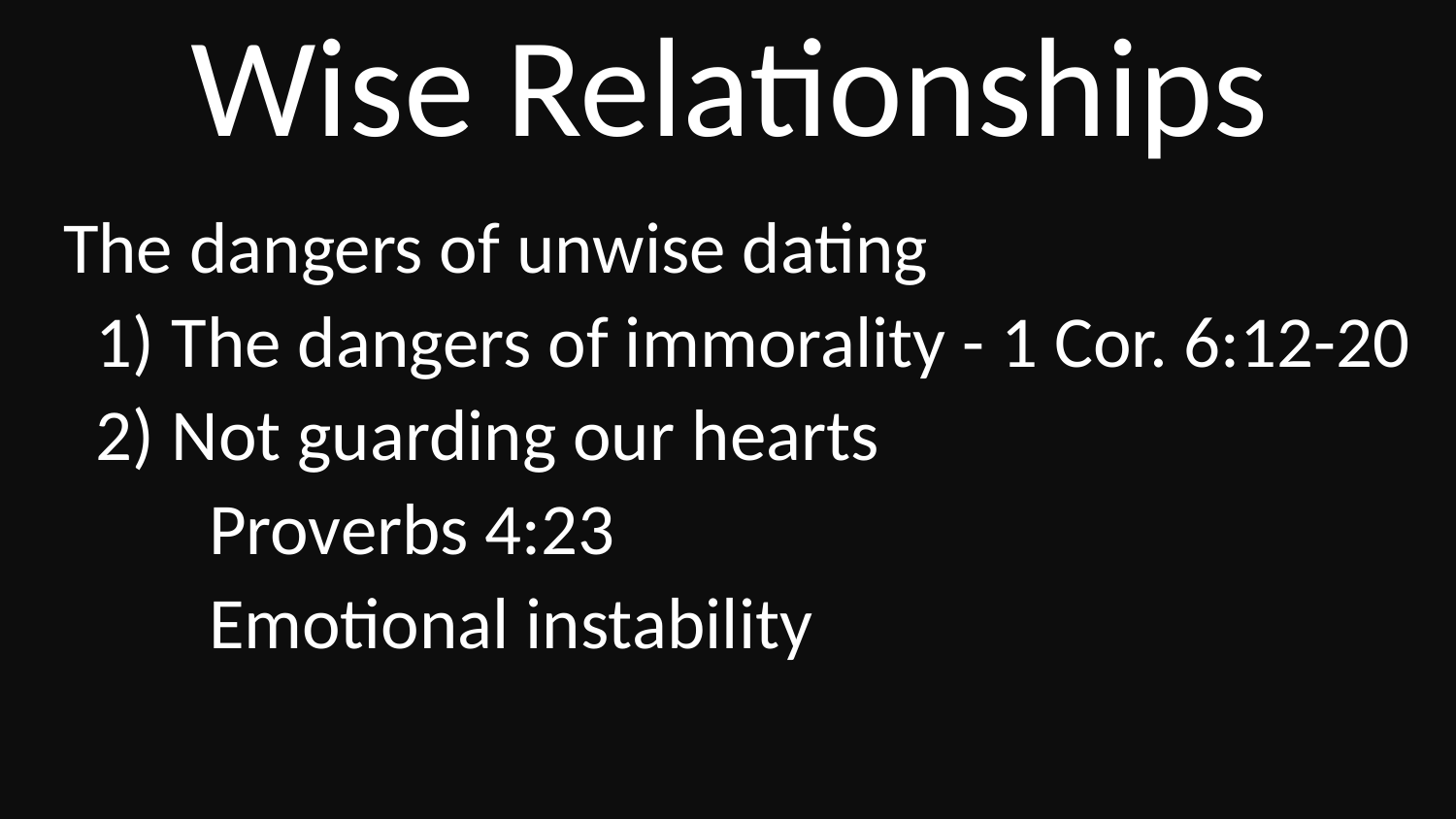

# Wise Relationships
The dangers of unwise dating
  1) The dangers of immorality - 1 Cor. 6:12-20
  2) Not guarding our hearts
	Proverbs 4:23
	Emotional instability